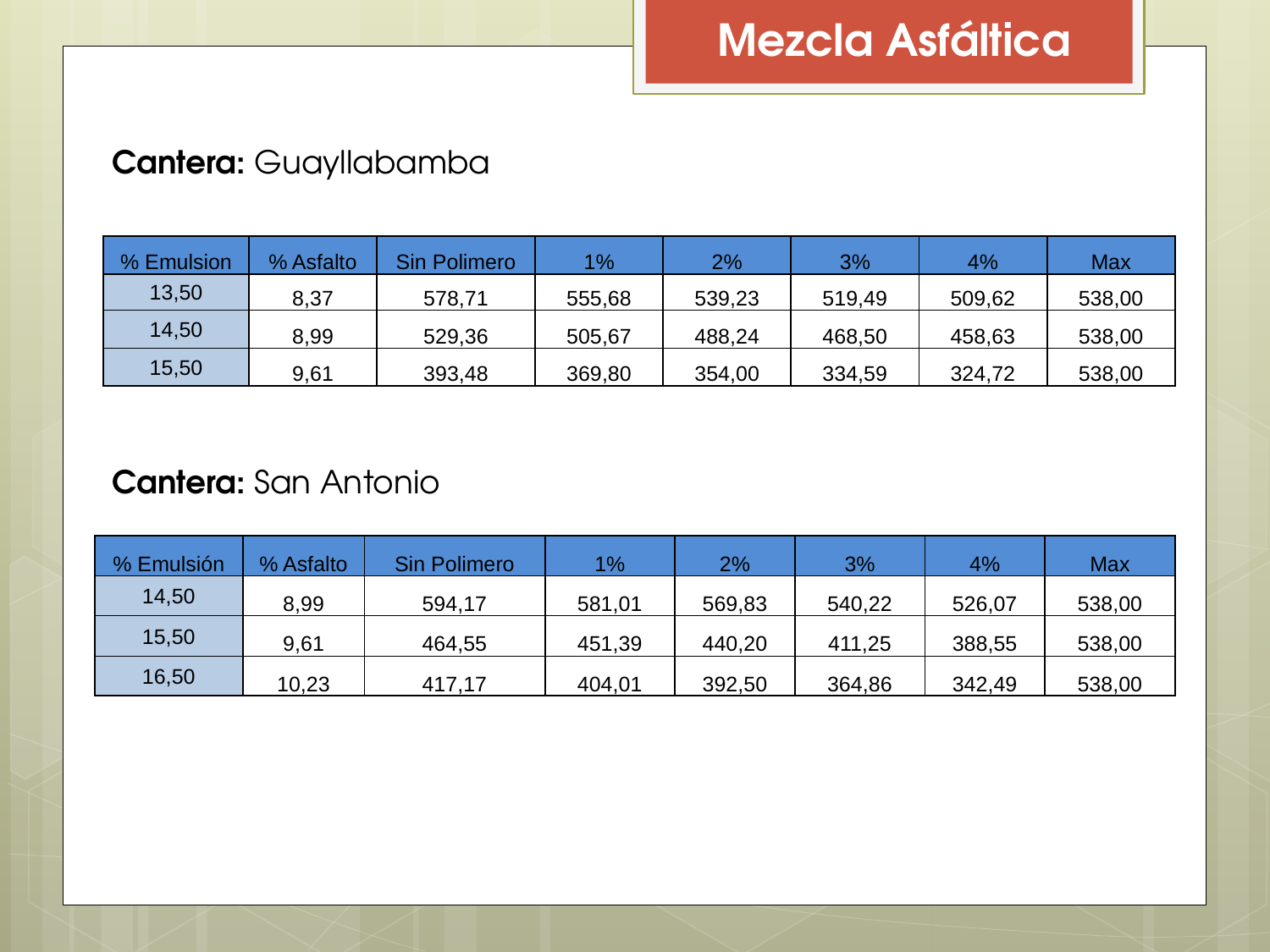

Mezcla Asfáltica
Cantera: Guayllabamba
| % Emulsion | % Asfalto | Sin Polimero | 1% | 2% | 3% | 4% | Max |
| --- | --- | --- | --- | --- | --- | --- | --- |
| 13,50 | 8,37 | 578,71 | 555,68 | 539,23 | 519,49 | 509,62 | 538,00 |
| 14,50 | 8,99 | 529,36 | 505,67 | 488,24 | 468,50 | 458,63 | 538,00 |
| 15,50 | 9,61 | 393,48 | 369,80 | 354,00 | 334,59 | 324,72 | 538,00 |
Cantera: San Antonio
| % Emulsión | % Asfalto | Sin Polimero | 1% | 2% | 3% | 4% | Max |
| --- | --- | --- | --- | --- | --- | --- | --- |
| 14,50 | 8,99 | 594,17 | 581,01 | 569,83 | 540,22 | 526,07 | 538,00 |
| 15,50 | 9,61 | 464,55 | 451,39 | 440,20 | 411,25 | 388,55 | 538,00 |
| 16,50 | 10,23 | 417,17 | 404,01 | 392,50 | 364,86 | 342,49 | 538,00 |